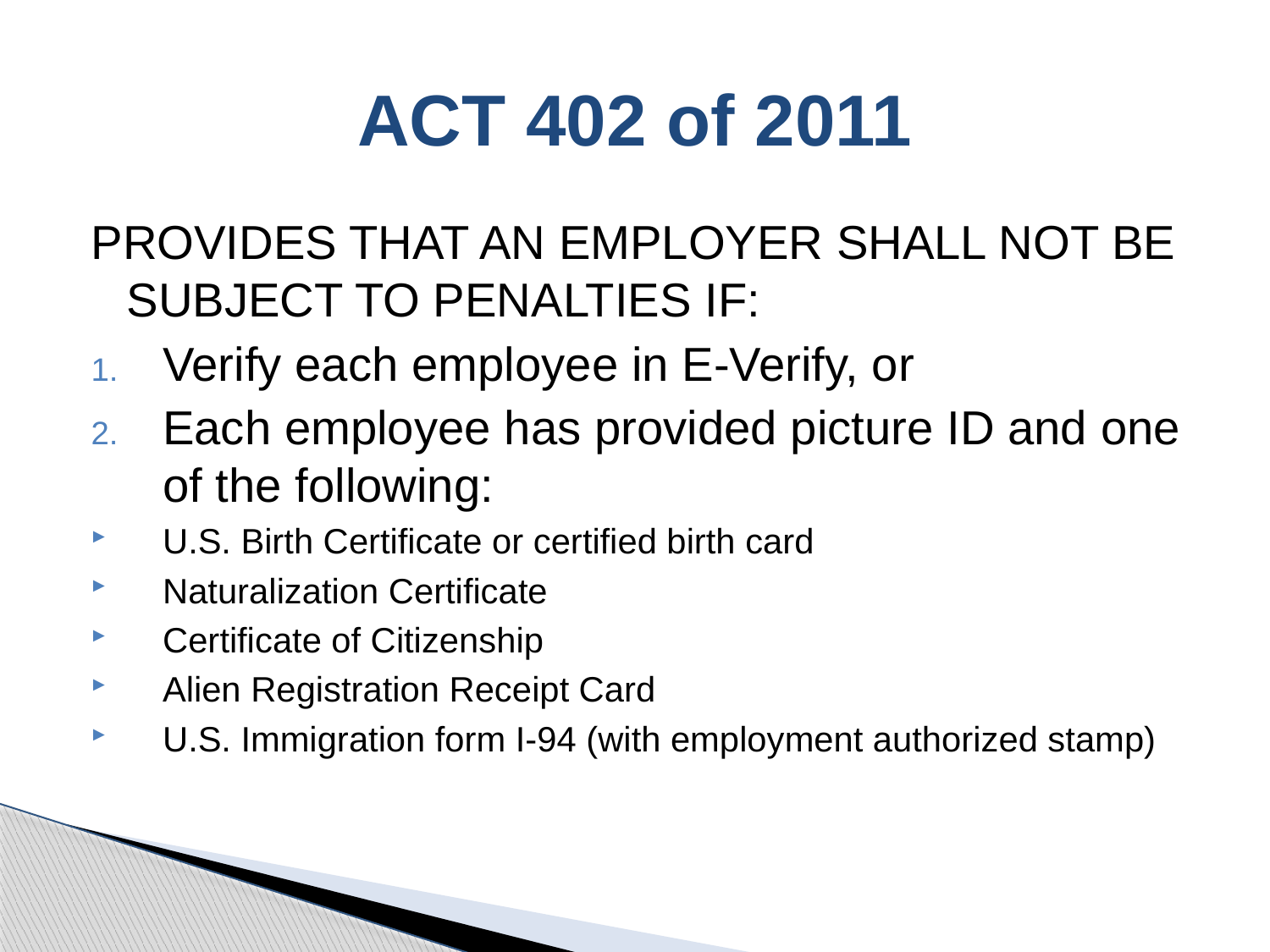

# ACT 402 of 2011
PROVIDES THAT AN EMPLOYER SHALL NOT BE SUBJECT TO PENALTIES IF:
Verify each employee in E-Verify, or
Each employee has provided picture ID and one of the following:
U.S. Birth Certificate or certified birth card
Naturalization Certificate
Certificate of Citizenship
Alien Registration Receipt Card
U.S. Immigration form I-94 (with employment authorized stamp)